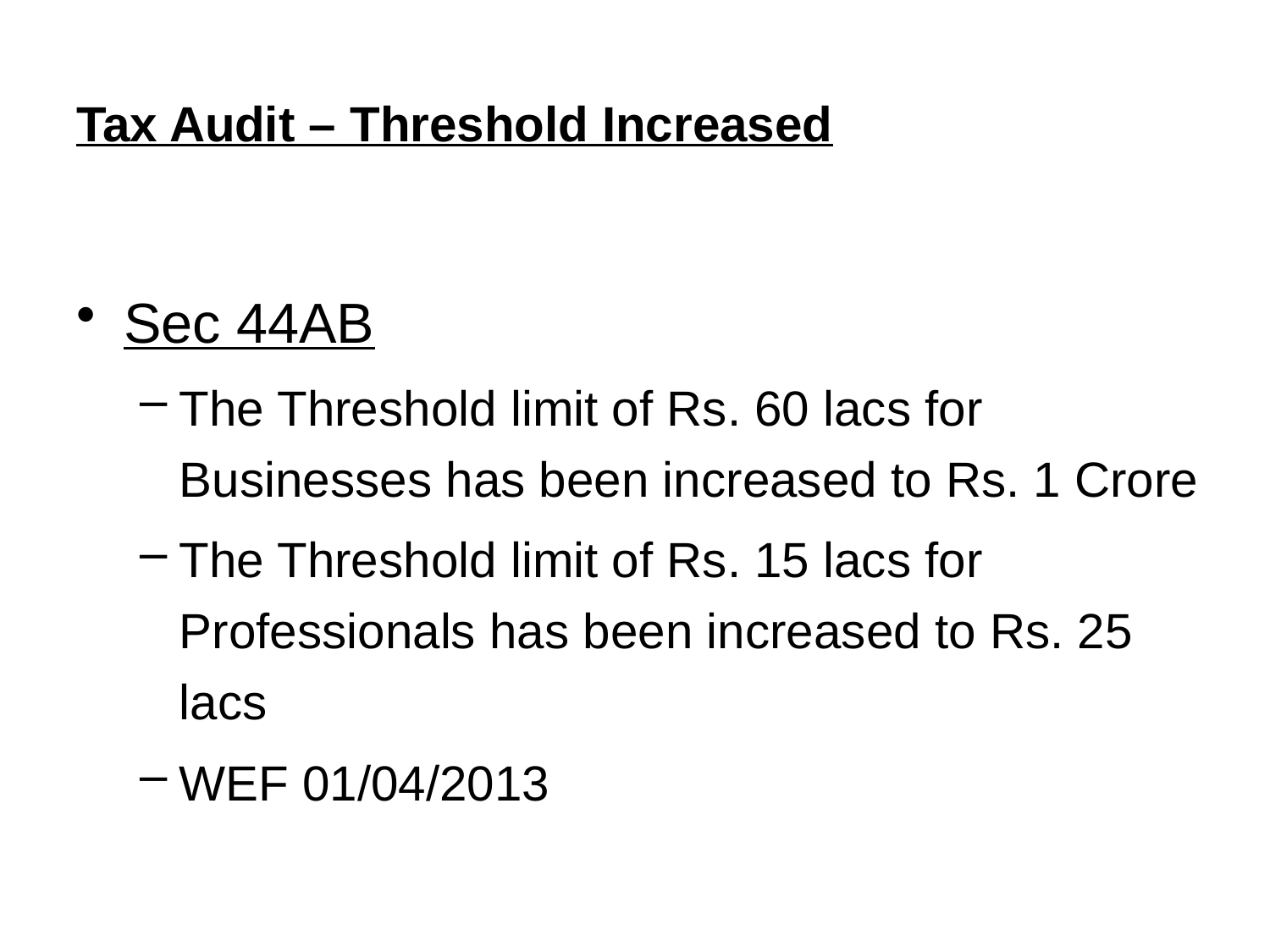

# Tax Audit – Threshold Increased

Sec 44AB
The Threshold limit of Rs. 60 lacs for Businesses has been increased to Rs. 1 Crore
The Threshold limit of Rs. 15 lacs for Professionals has been increased to Rs. 25 lacs
WEF 01/04/2013